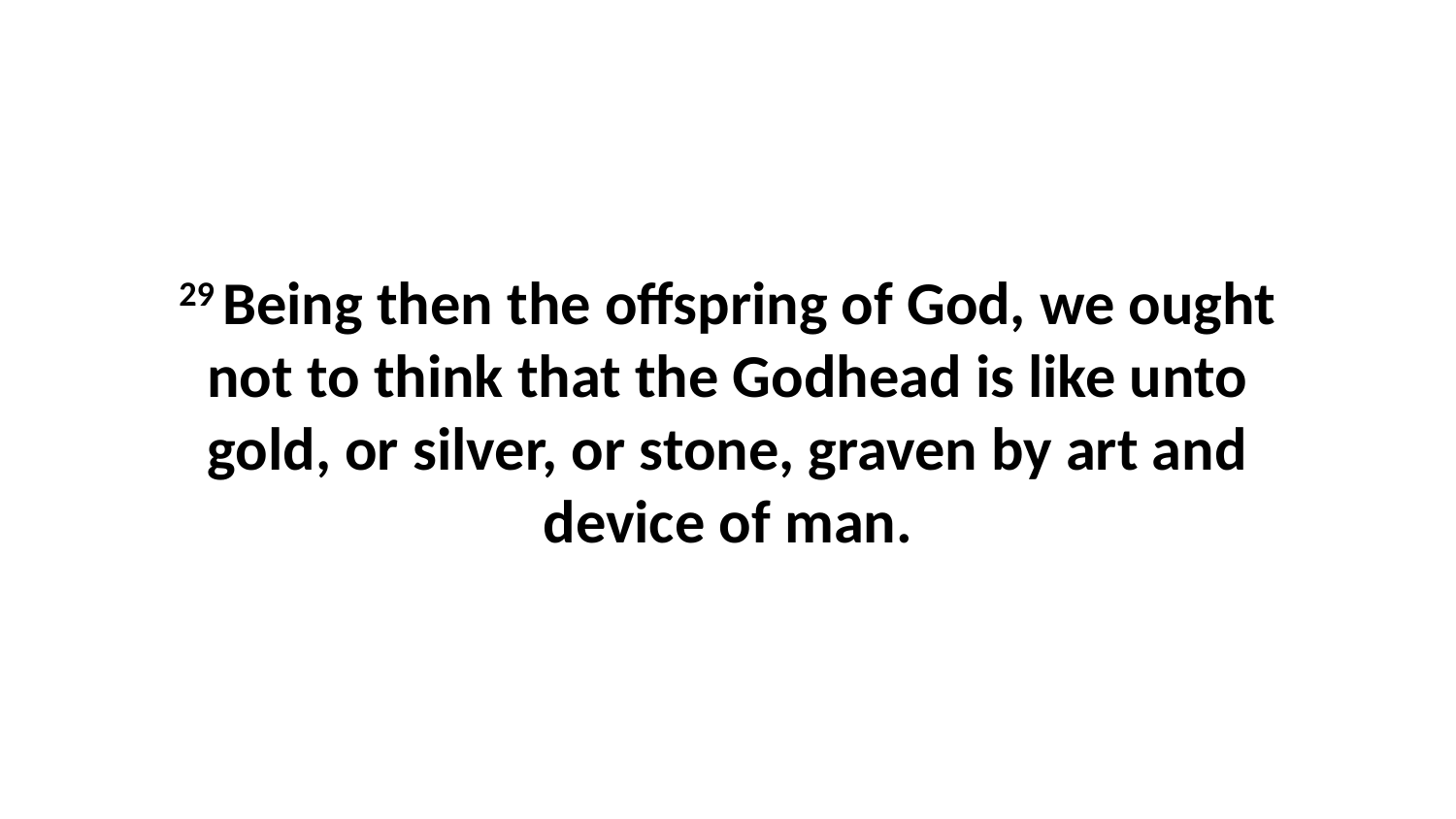

29 Being then the offspring of God, we ought not to think that the Godhead is like unto gold, or silver, or stone, graven by art and device of man.